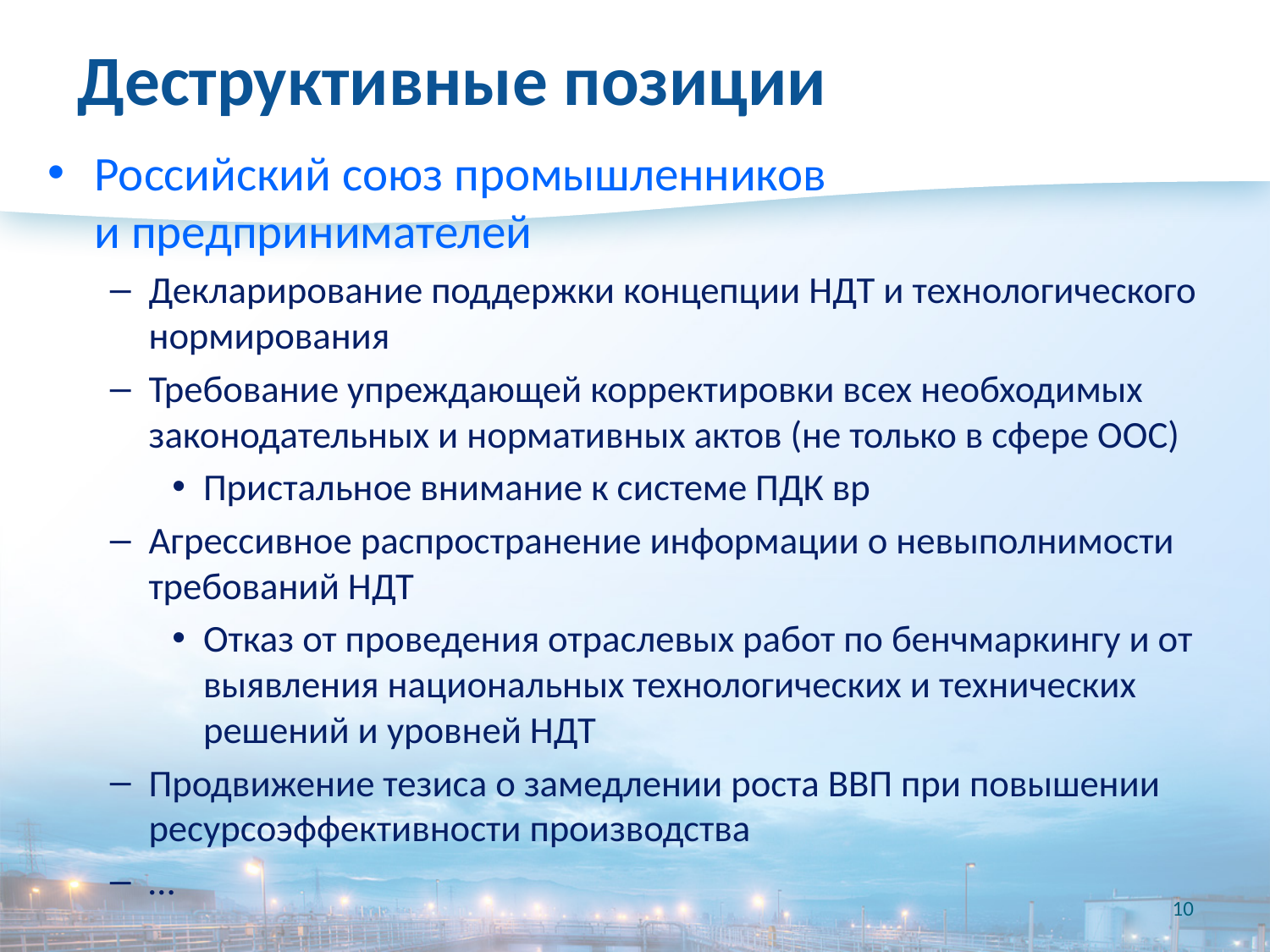

# Деструктивные позиции
Российский союз промышленников
и предпринимателей
Декларирование поддержки концепции НДТ и технологического нормирования
Требование упреждающей корректировки всех необходимых законодательных и нормативных актов (не только в сфере ООС)
Пристальное внимание к системе ПДК вр
Агрессивное распространение информации о невыполнимости требований НДТ
Отказ от проведения отраслевых работ по бенчмаркингу и от выявления национальных технологических и технических решений и уровней НДТ
Продвижение тезиса о замедлении роста ВВП при повышении ресурсоэффективности производства
…

10